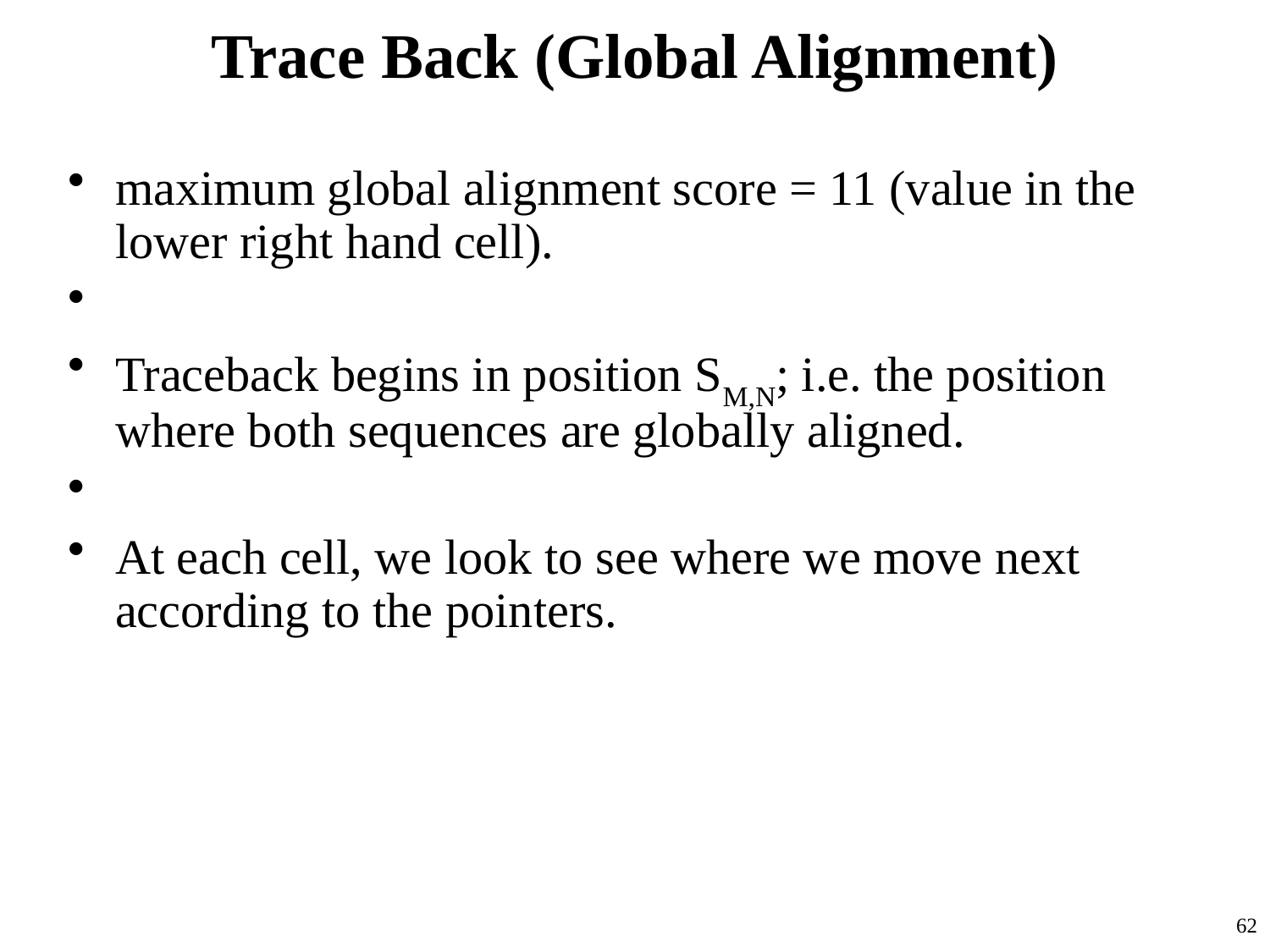

# Trace Back (Global Alignment)
maximum global alignment score = 11 (value in the lower right hand cell).

Traceback begins in position SM,N; i.e. the position where both sequences are globally aligned.

At each cell, we look to see where we move next according to the pointers.
62